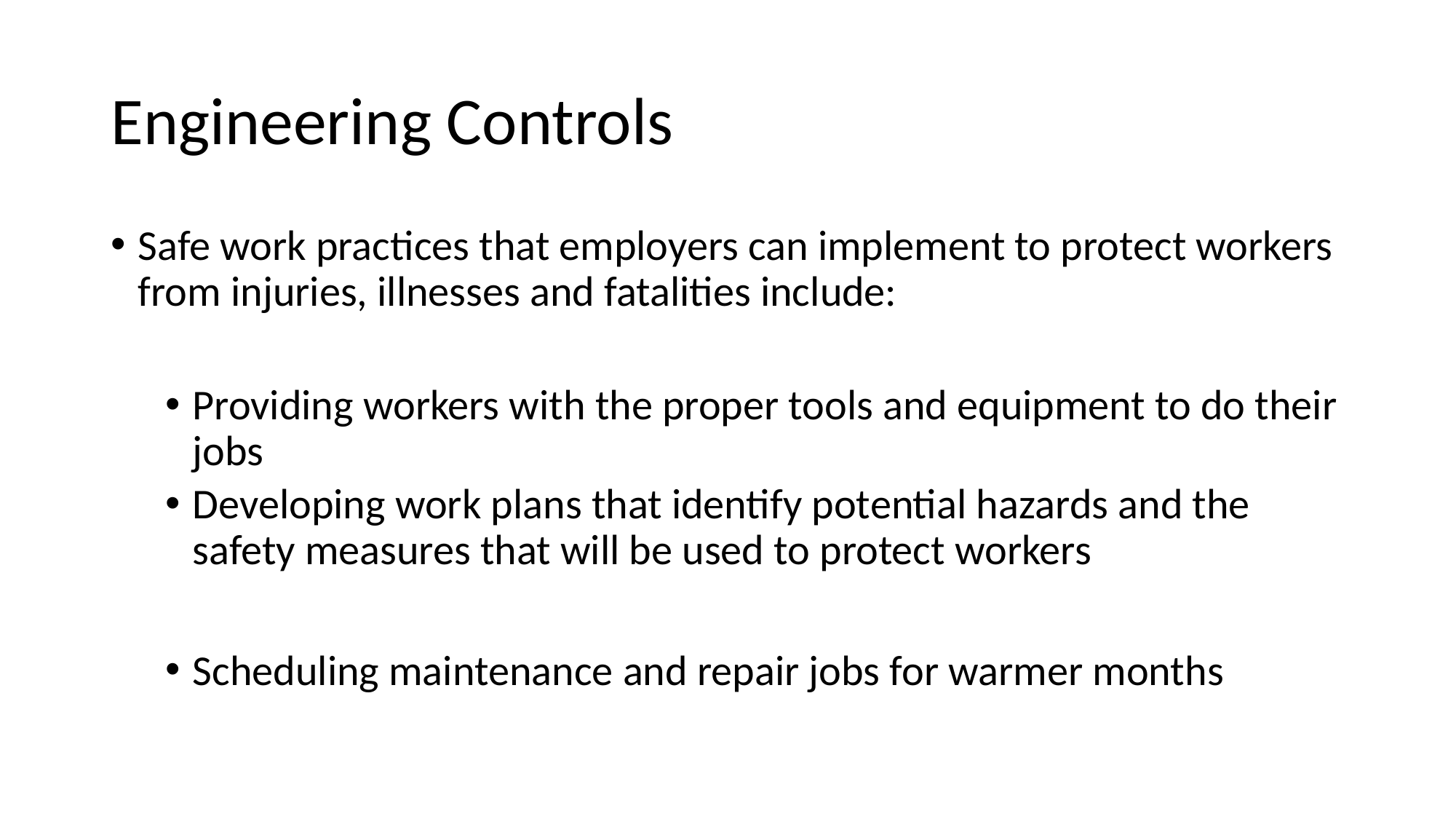

# Engineering Controls
Safe work practices that employers can implement to protect workers from injuries, illnesses and fatalities include:

Providing workers with the proper tools and equipment to do their jobs
Developing work plans that identify potential hazards and the safety measures that will be used to protect workers

Scheduling maintenance and repair jobs for warmer months